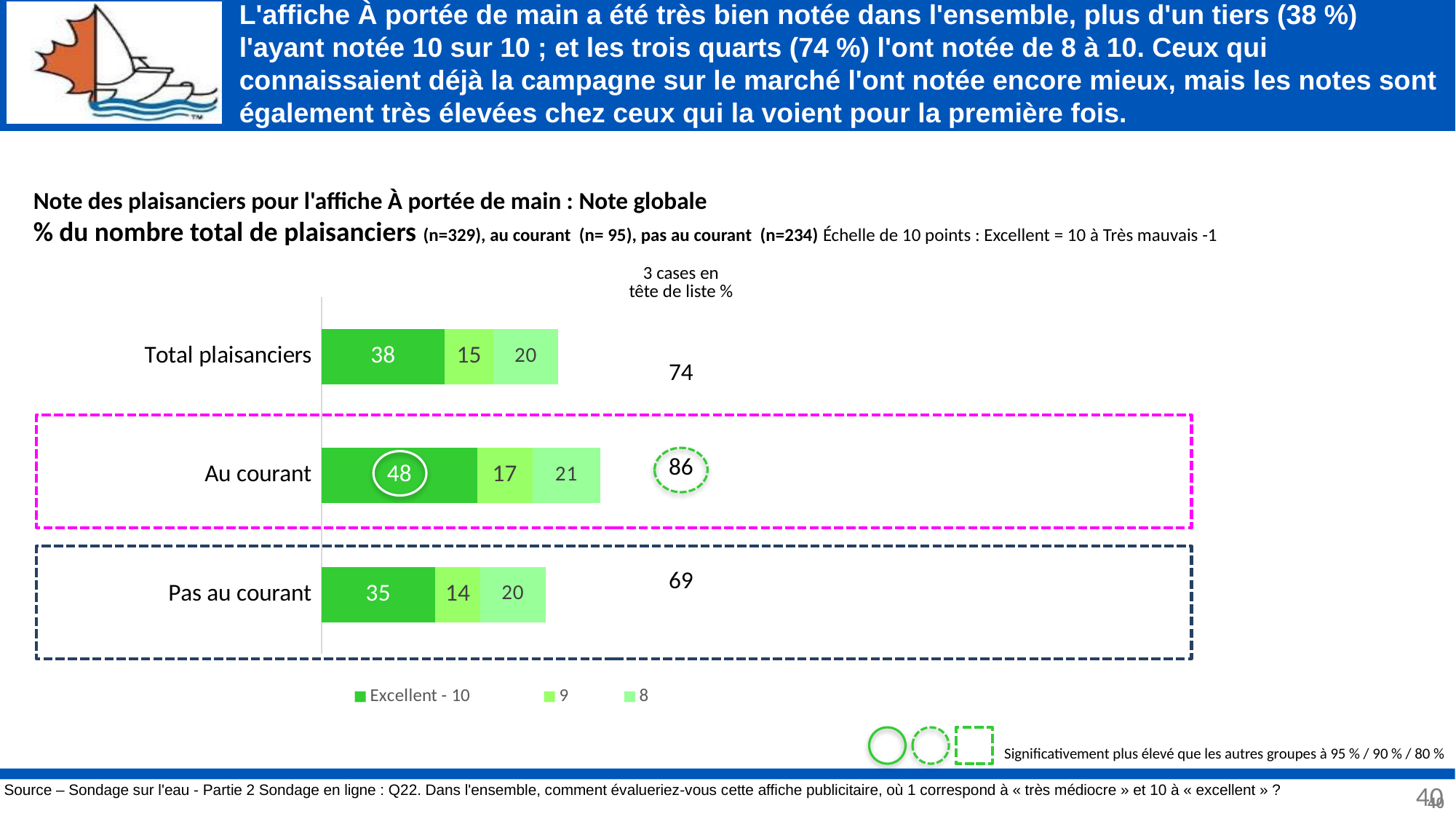

# L'affiche À portée de main a été très bien notée dans l'ensemble, plus d'un tiers (38 %) l'ayant notée 10 sur 10 ; et les trois quarts (74 %) l'ont notée de 8 à 10. Ceux qui connaissaient déjà la campagne sur le marché l'ont notée encore mieux, mais les notes sont également très élevées chez ceux qui la voient pour la première fois.
Note des plaisanciers pour l'affiche À portée de main : Note globale
% du nombre total de plaisanciers (n=329), au courant  (n= 95), pas au courant  (n=234) Échelle de 10 points : Excellent = 10 à Très mauvais -1

### Chart

| Category | Excellent - 10     | 9 | 8 |
|---|---|---|---|
| Pas au courant  | 35.0 | 14.0 | 20.0 |
| Au courant  | 48.0 | 17.0 | 21.0 |
| Total plaisanciers  | 38.0 | 15.0 | 20.0 |
| 3 cases en tête de liste % |
| --- |
| 74 |
| 86 |
| 69 |

Significativement plus élevé que les autres groupes à 95 % / 90 % / 80 %
40
Source – Sondage sur l'eau - Partie 2 Sondage en ligne : Q22. Dans l'ensemble, comment évalueriez-vous cette affiche publicitaire, où 1 correspond à « très médiocre » et 10 à « excellent » ?
40